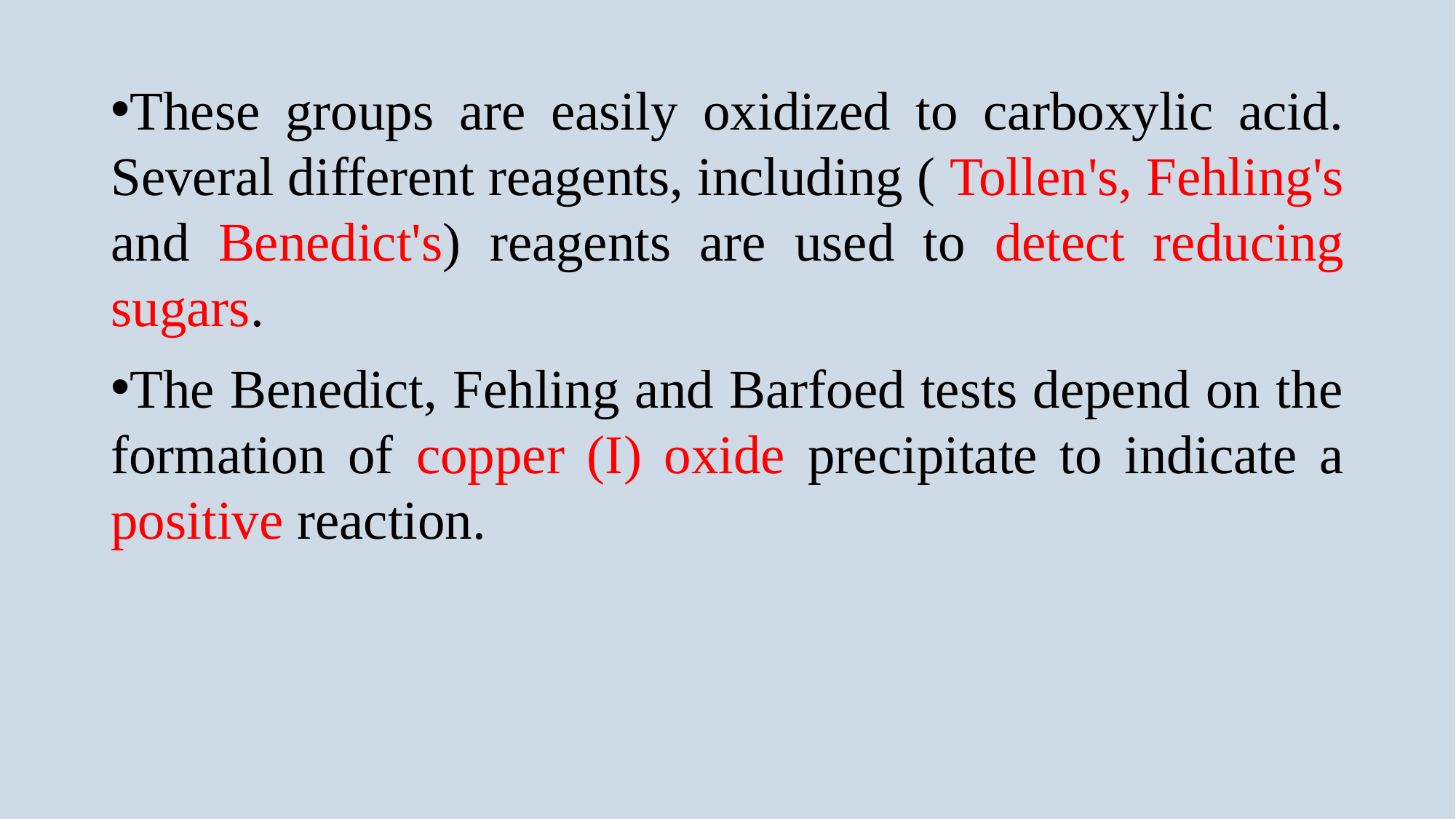

These groups are easily oxidized to carboxylic acid. Several different reagents, including ( Tollen's, Fehling's and Benedict's) reagents are used to detect reducing sugars.
The Benedict, Fehling and Barfoed tests depend on the formation of copper (I) oxide precipitate to indicate a positive reaction.